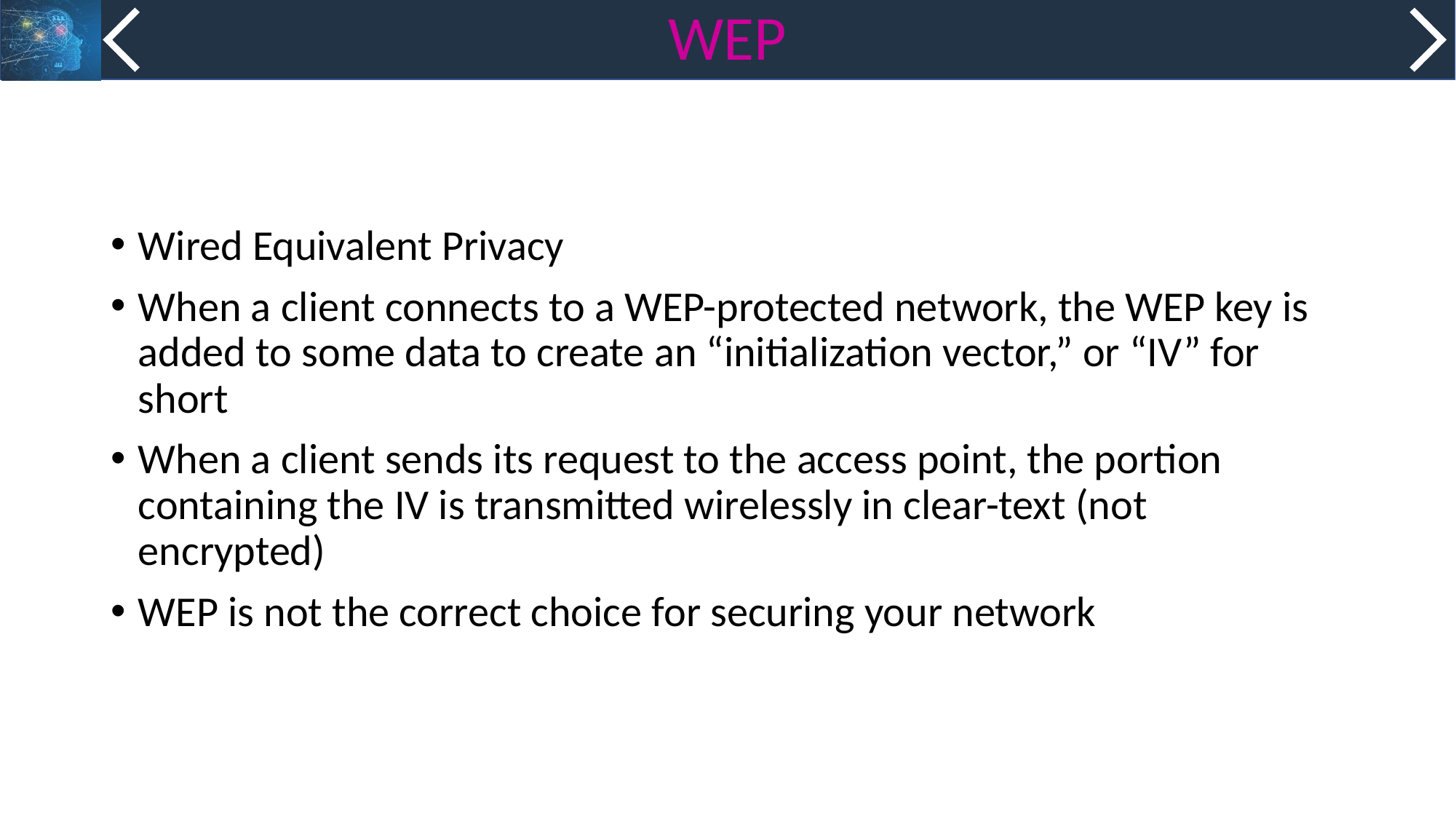

# WEP
Wired Equivalent Privacy
When a client connects to a WEP-protected network, the WEP key is added to some data to create an “initialization vector,” or “IV” for short
When a client sends its request to the access point, the portion containing the IV is transmitted wirelessly in clear-text (not encrypted)
WEP is not the correct choice for securing your network